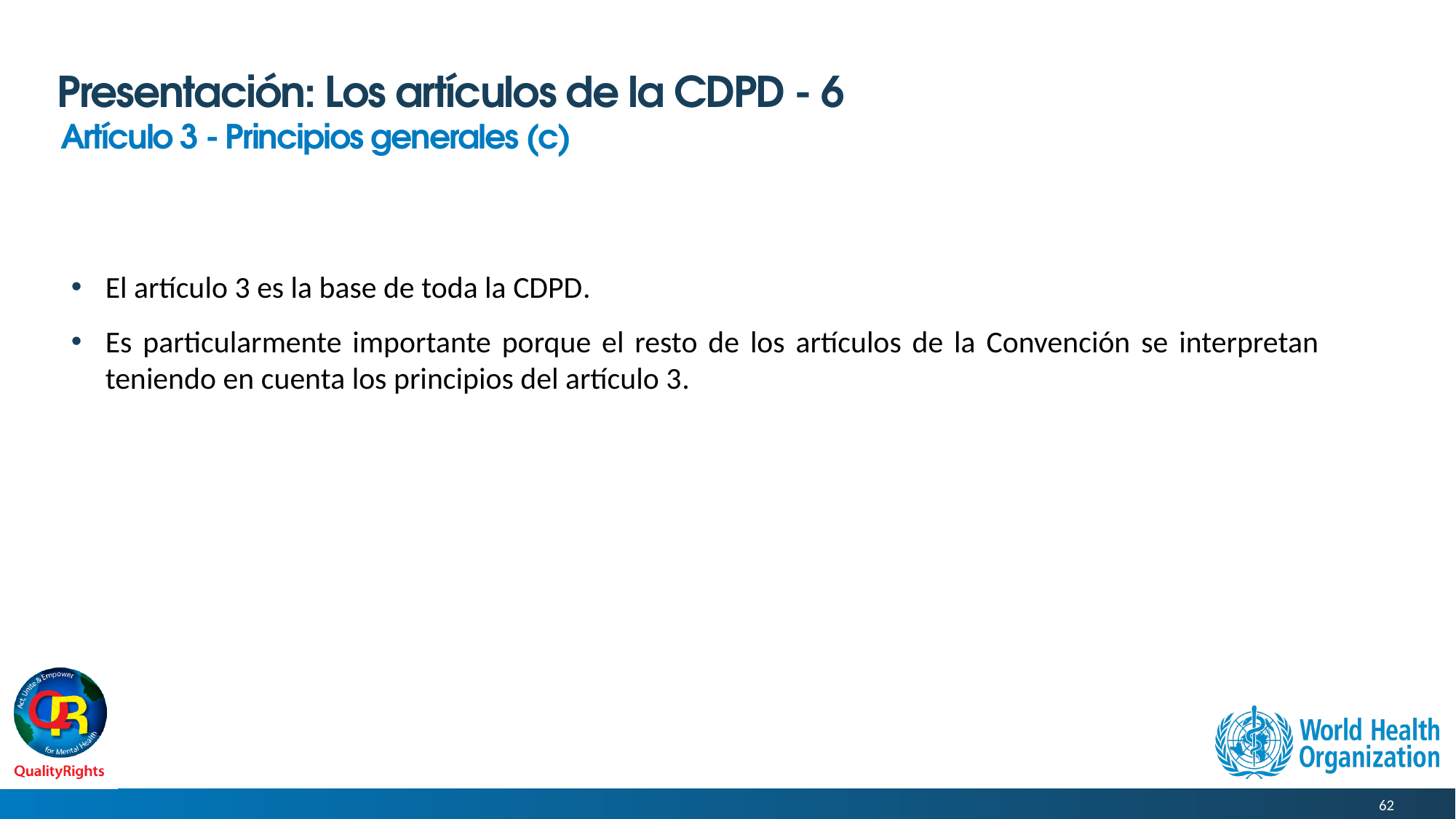

# Presentación: Los artículos de la CDPD - 6
Artículo 3 - Principios generales (c)

El artículo 3 es la base de toda la CDPD.
Es particularmente importante porque el resto de los artículos de la Convención se interpretan teniendo en cuenta los principios del artículo 3.